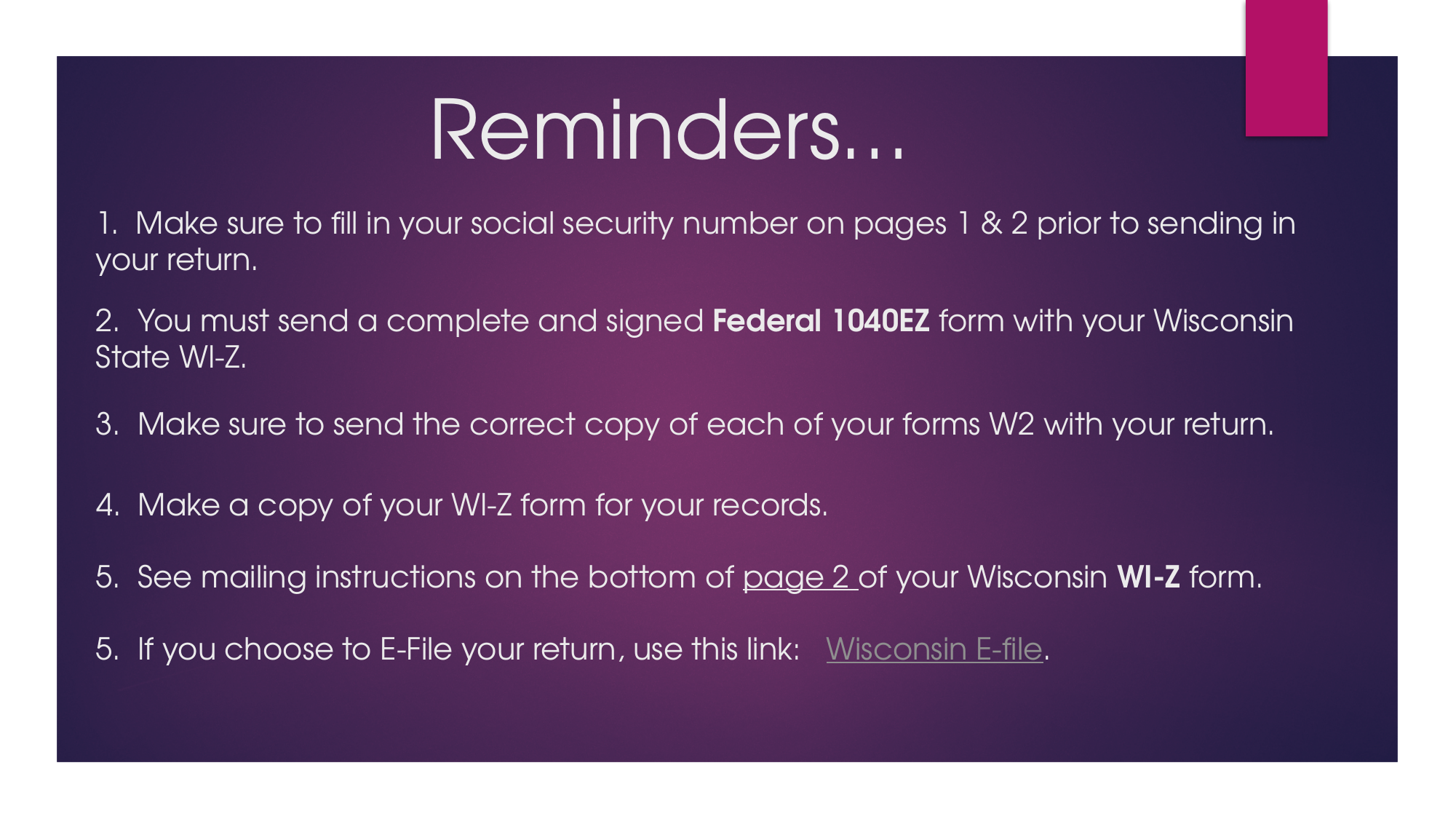

# Reminders…
1.  Make sure to fill in your social security number on pages 1 & 2 prior to sending in your return.
2.  You must send a complete and signed Federal 1040EZ form with your Wisconsin State WI-Z.
3.  Make sure to send the correct copy of each of your forms W2 with your return.
4.  Make a copy of your WI-Z form for your records.
5.  See mailing instructions on the bottom of page 2 of your Wisconsin WI-Z form.
5.  If you choose to E-File your return, use this link:   Wisconsin E-file.